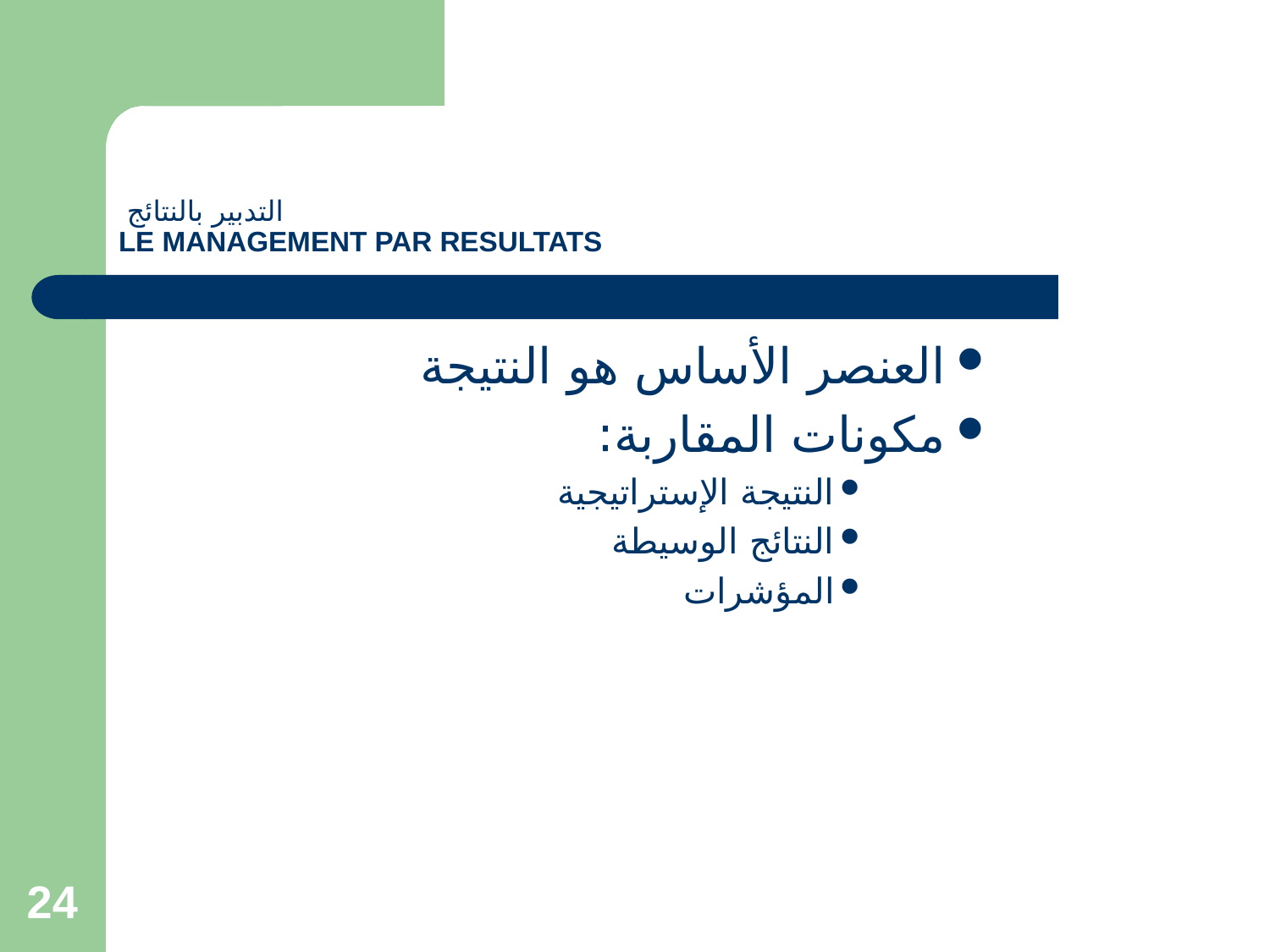

# التدبير بالنتائج LE MANAGEMENT PAR RESULTATS
العنصر الأساس هو النتيجة
مكونات المقاربة:
النتيجة الإستراتيجية
النتائج الوسيطة
المؤشرات
24